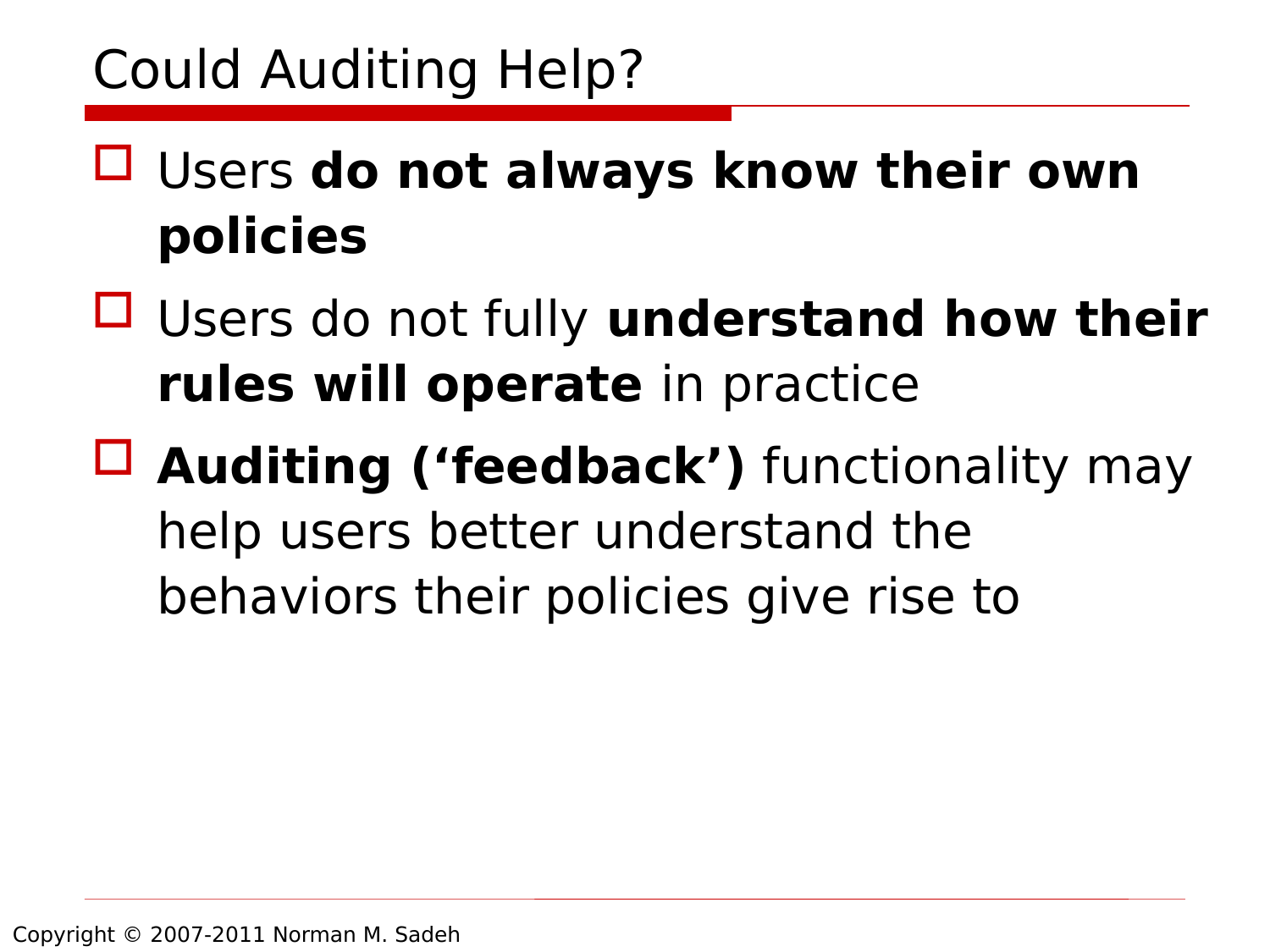

# Could Auditing Help?
Users do not always know their own policies
Users do not fully understand how their rules will operate in practice
Auditing (‘feedback’) functionality may help users better understand the behaviors their policies give rise to